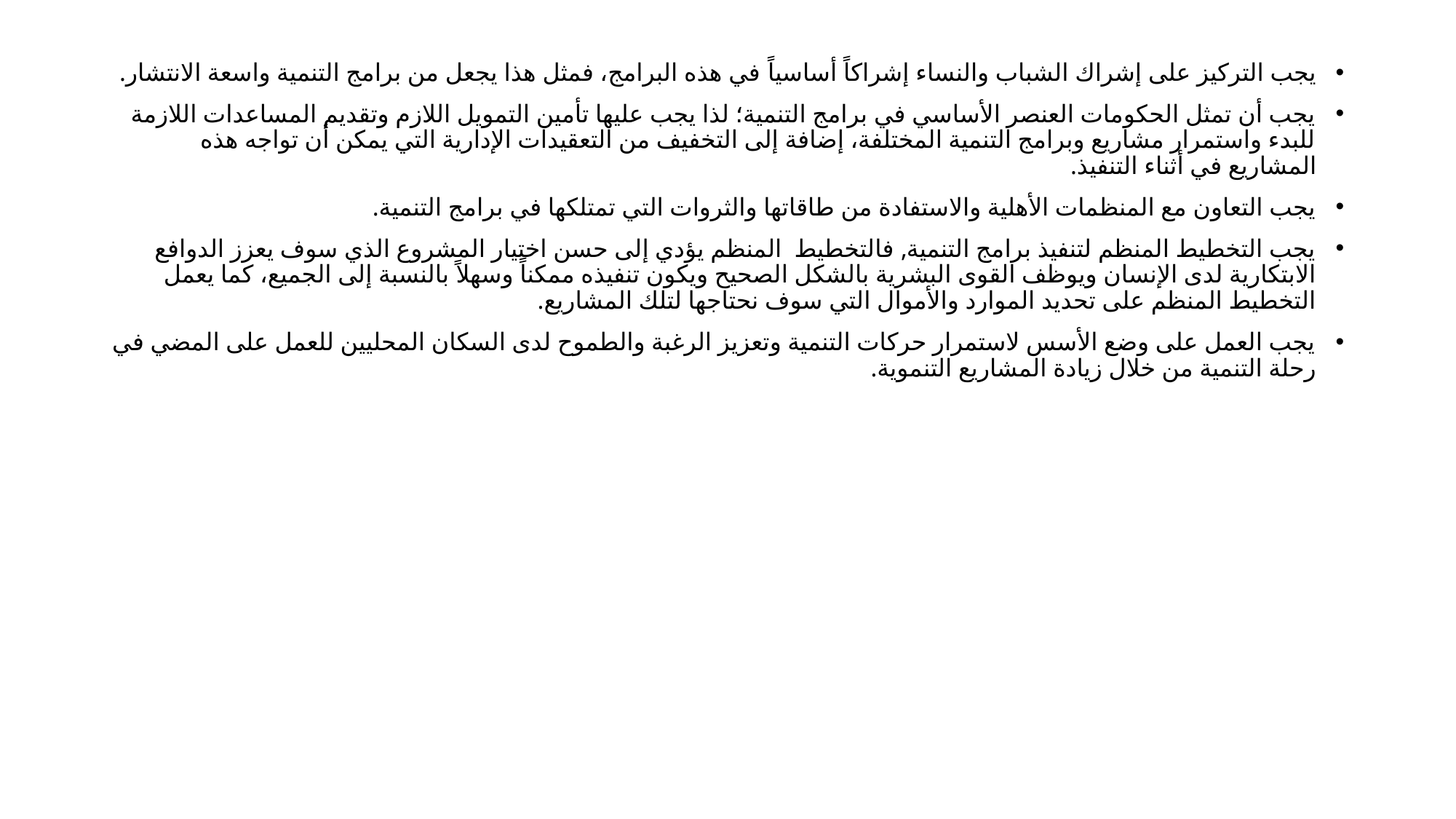

يجب التركيز على إشراك الشباب والنساء إشراكاً أساسياً في هذه البرامج، فمثل هذا يجعل من برامج التنمية واسعة الانتشار.
يجب أن تمثل الحكومات العنصر الأساسي في برامج التنمية؛ لذا يجب عليها تأمين التمويل اللازم وتقديم المساعدات اللازمة للبدء واستمرار مشاريع وبرامج التنمية المختلفة، إضافة إلى التخفيف من التعقيدات الإدارية التي يمكن أن تواجه هذه المشاريع في أثناء التنفيذ.
يجب التعاون مع المنظمات الأهلية والاستفادة من طاقاتها والثروات التي تمتلكها في برامج التنمية.
يجب التخطيط المنظم لتنفيذ برامج التنمية, فالتخطيط  المنظم يؤدي إلى حسن اختيار المشروع الذي سوف يعزز الدوافع الابتكارية لدى الإنسان ويوظف القوى البشرية بالشكل الصحيح ويكون تنفيذه ممكناً وسهلاً بالنسبة إلى الجميع، كما يعمل التخطيط المنظم على تحديد الموارد والأموال التي سوف نحتاجها لتلك المشاريع.
يجب العمل على وضع الأسس لاستمرار حركات التنمية وتعزيز الرغبة والطموح لدى السكان المحليين للعمل على المضي في رحلة التنمية من خلال زيادة المشاريع التنموية.